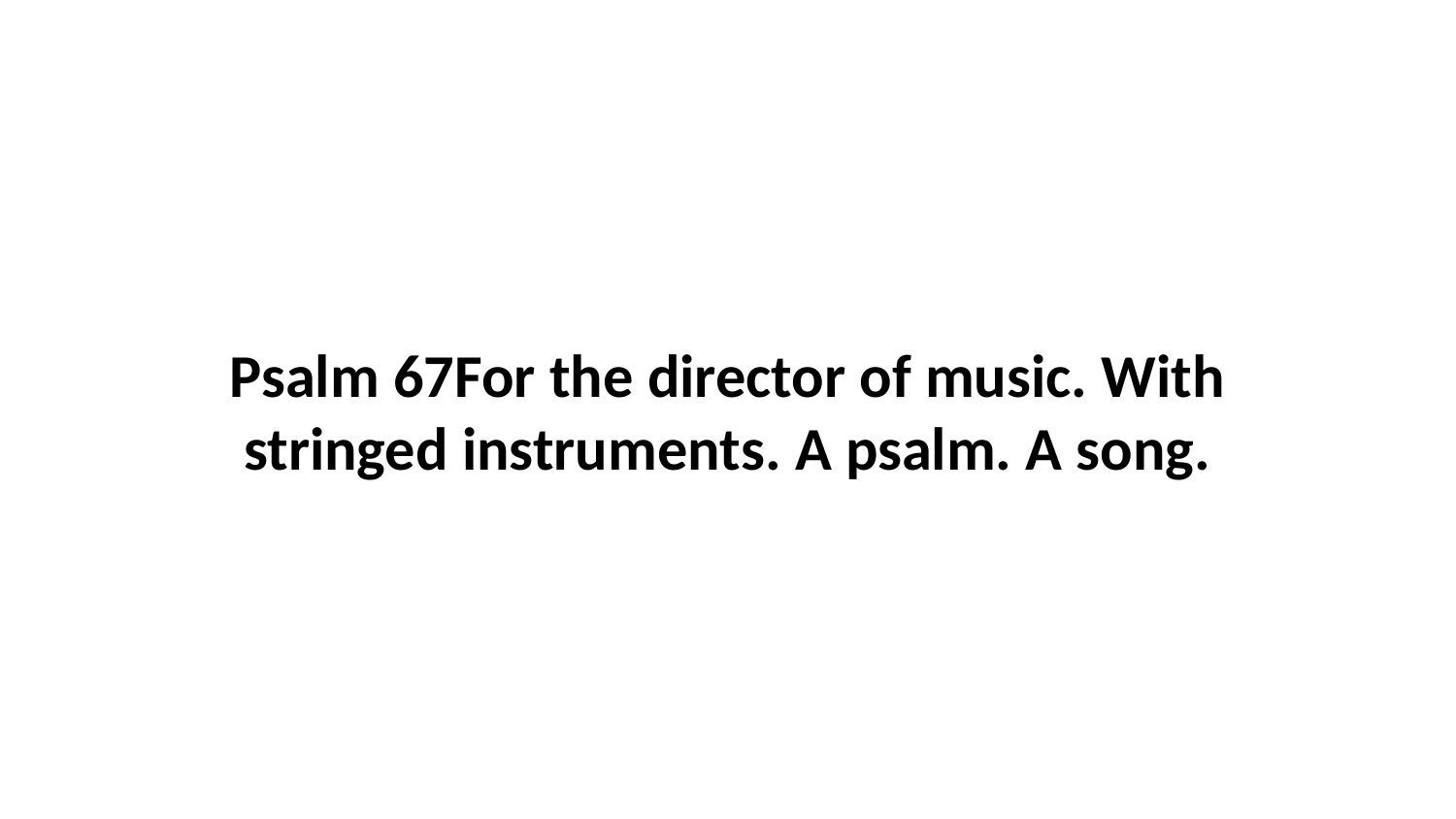

Psalm 67For the director of music. With stringed instruments. A psalm. A song.